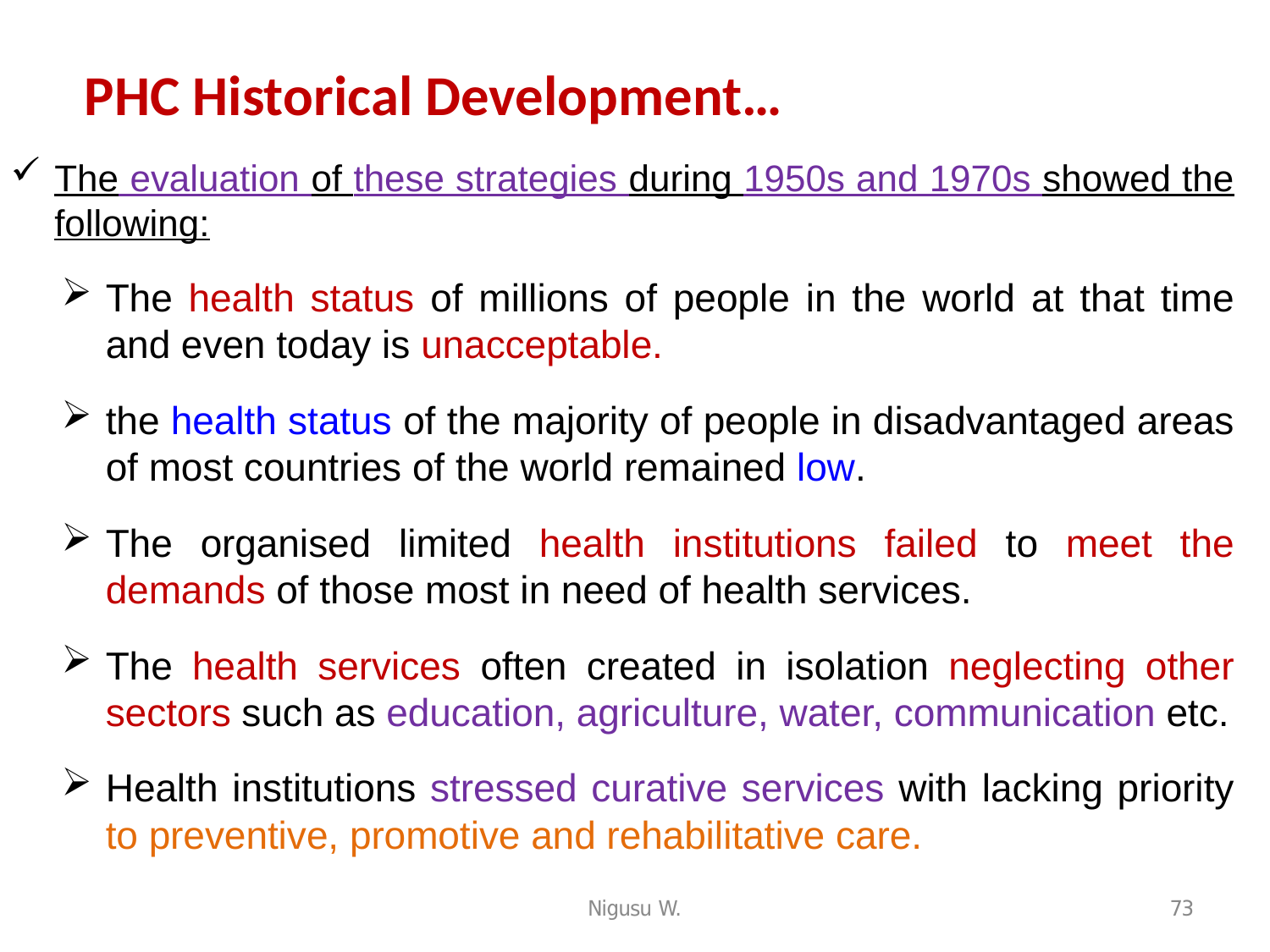

# PHC Historical Development…
The evaluation of these strategies during 1950s and 1970s showed the following:
The health status of millions of people in the world at that time and even today is unacceptable.
the health status of the majority of people in disadvantaged areas of most countries of the world remained low.
The organised limited health institutions failed to meet the demands of those most in need of health services.
The health services often created in isolation neglecting other sectors such as education, agriculture, water, communication etc.
Health institutions stressed curative services with lacking priority to preventive, promotive and rehabilitative care.

Nigusu W.
73